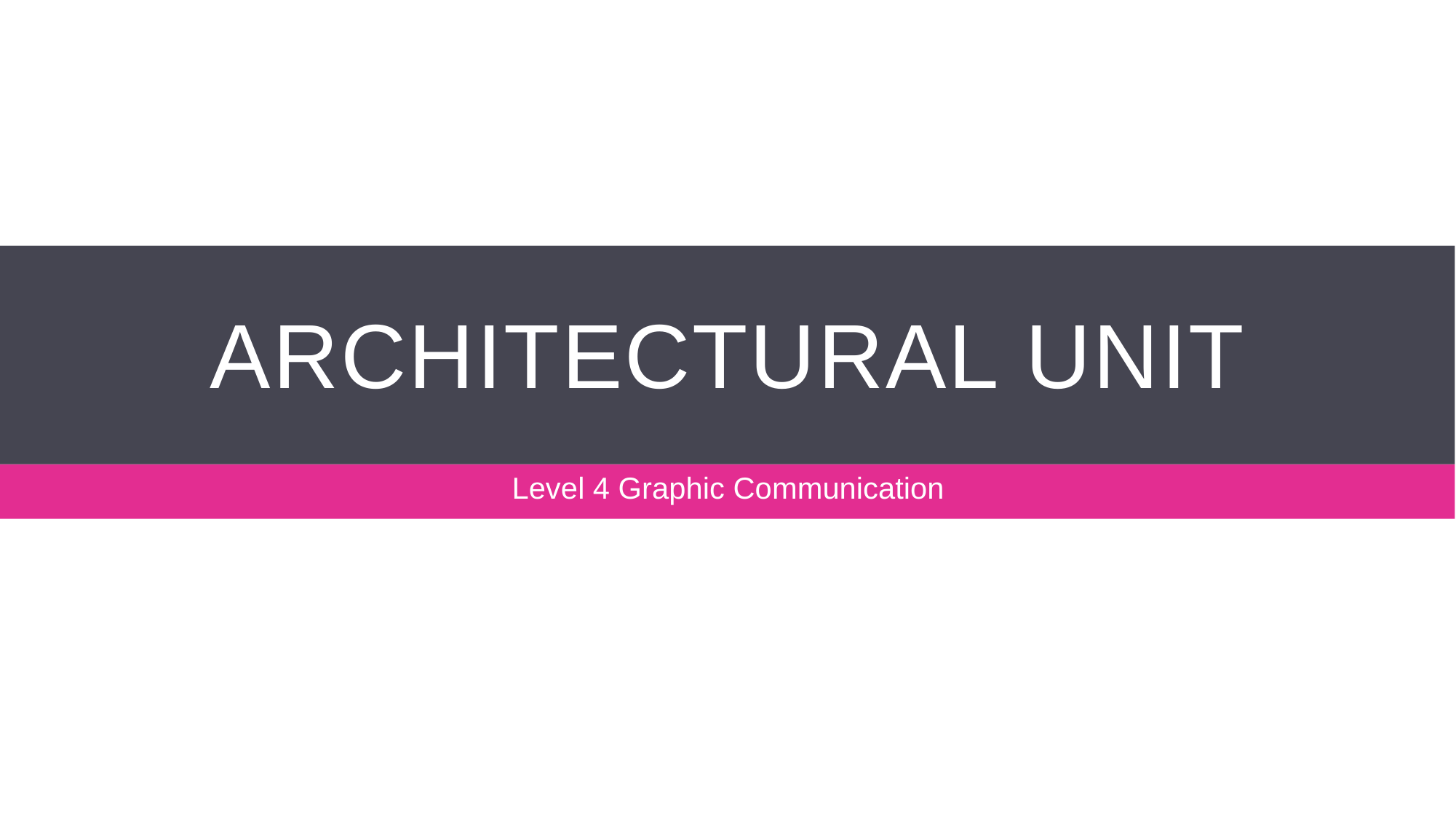

# Architectural unit
Level 4 Graphic Communication